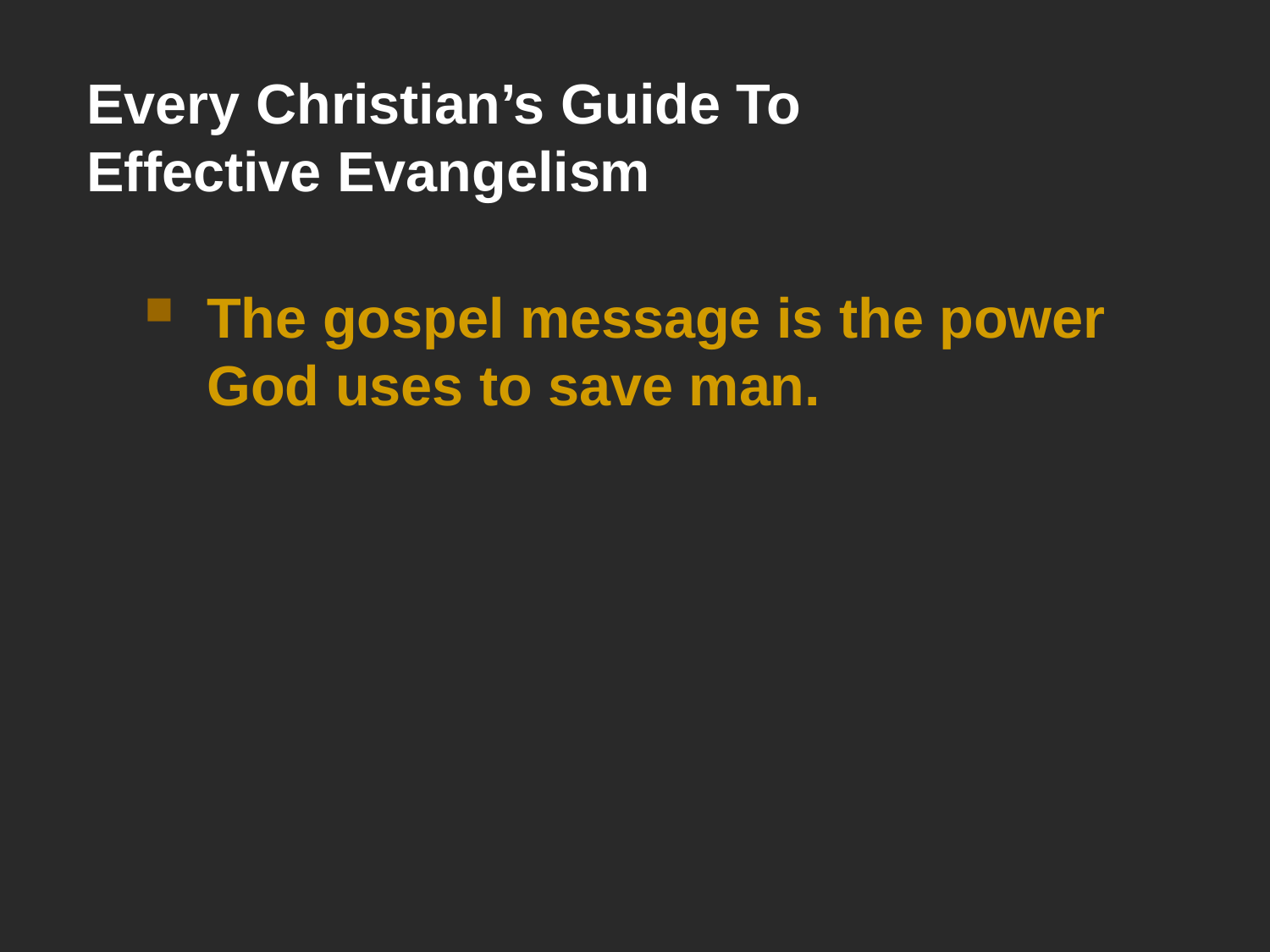

Every Christian’s Guide To
Effective Evangelism
#
The gospel message is the power God uses to save man.